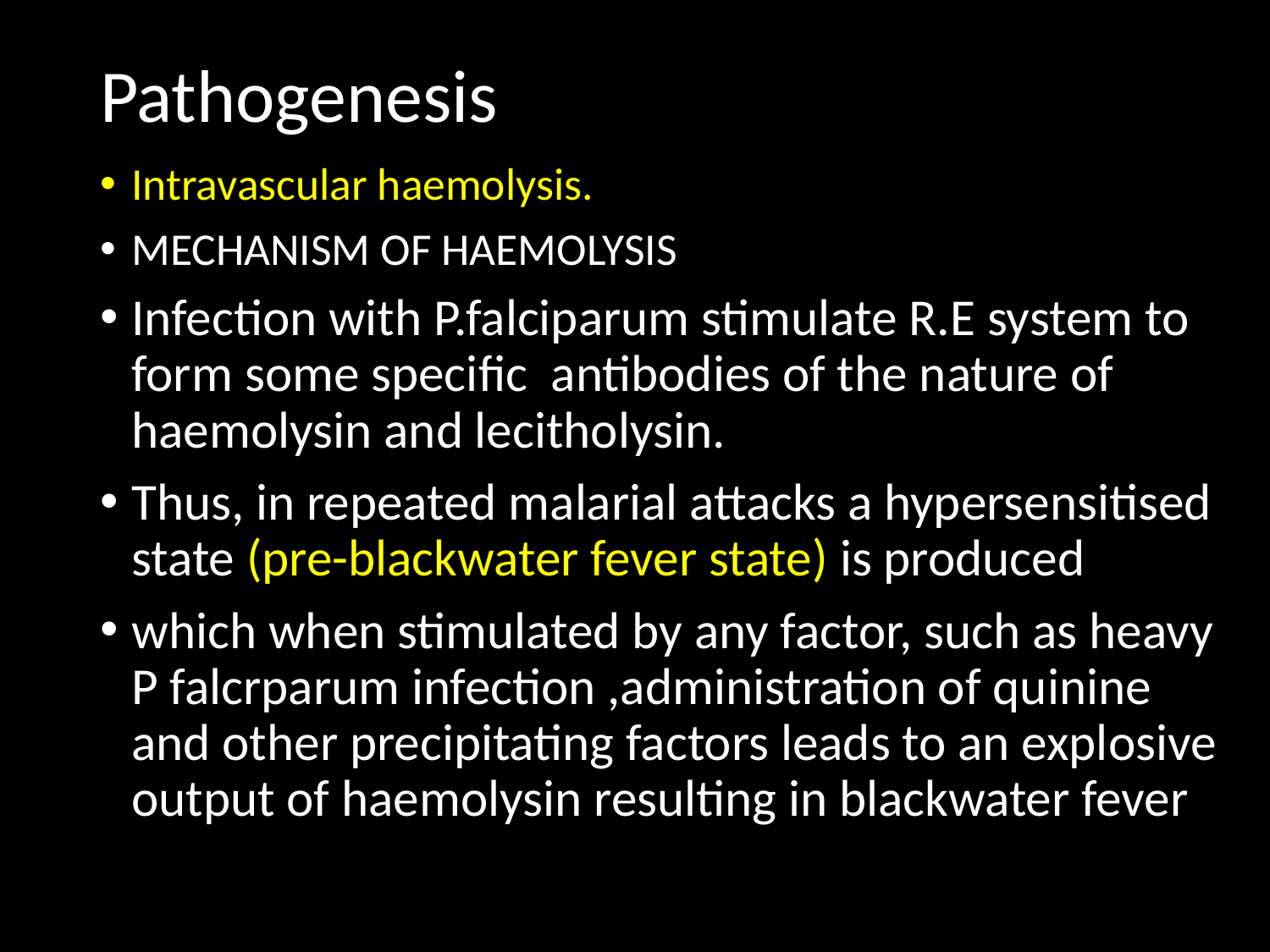

# Pathogenesis
Intravascular haemolysis.
MECHANISM OF HAEMOLYSIS
Infection with P.falciparum stimulate R.E system to form some specific  antibodies of the nature of haemolysin and lecitholysin.
Thus, in repeated malarial attacks a hypersensitised state (pre-blackwater fever state) is produced
which when stimulated by any factor, such as heavy P falcrparum infection ,administration of quinine and other precipitating factors leads to an explosive output of haemolysin resulting in blackwater fever